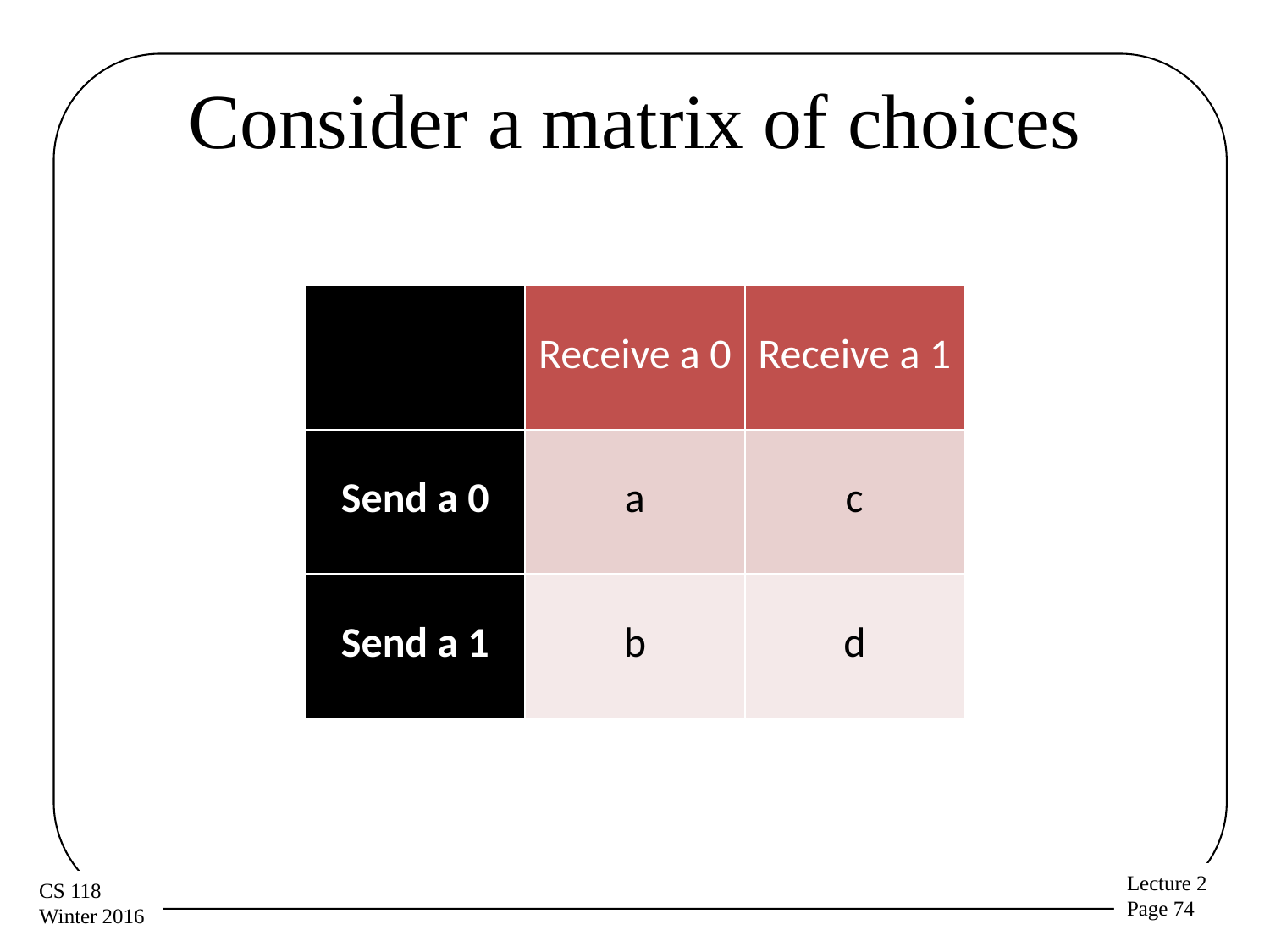

# Consider a matrix of choices
|  | Receive a 0 | Receive a 1 |
| --- | --- | --- |
| Send a 0 | a | c |
| Send a 1 | b | d |